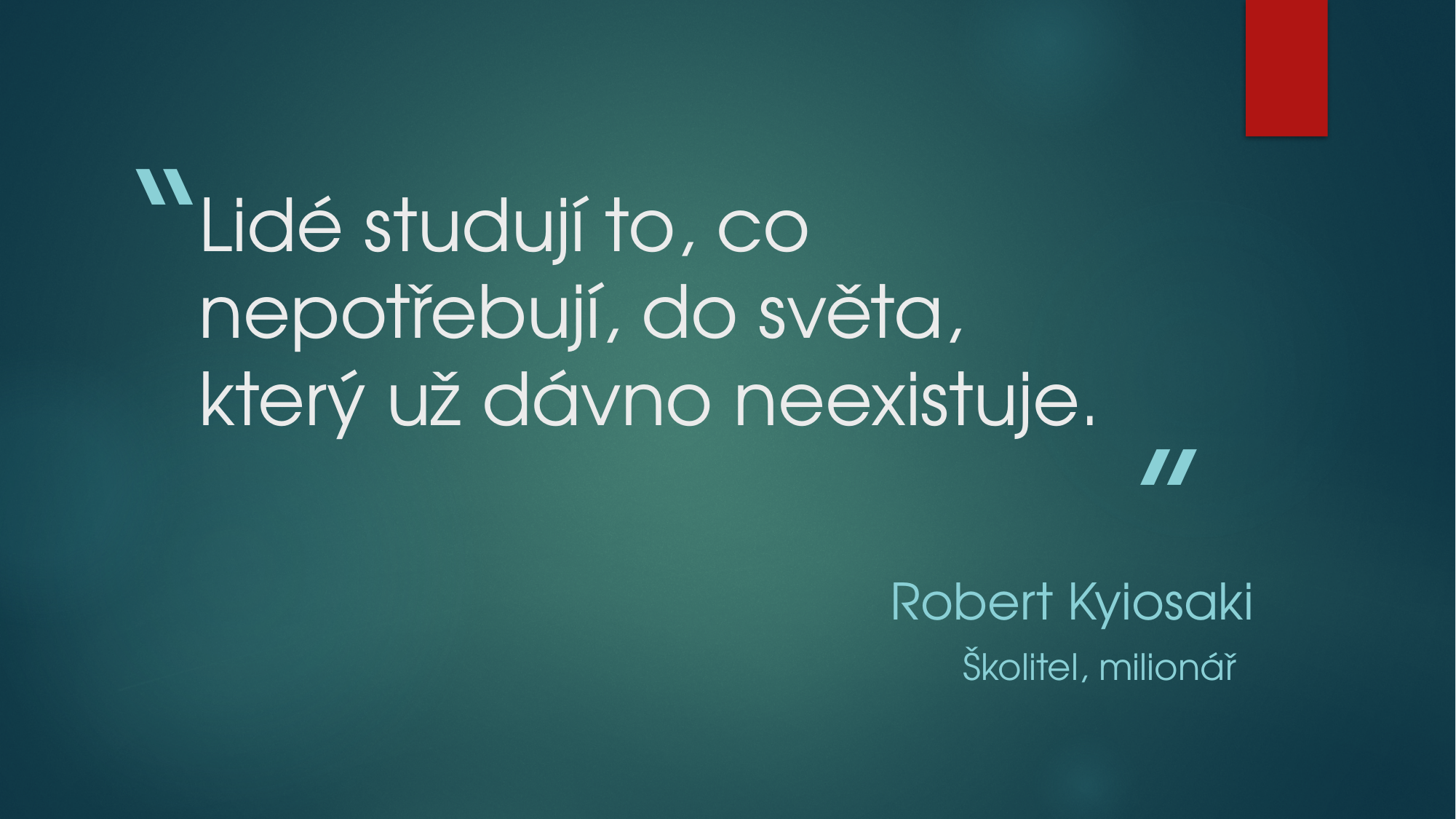

# Lidé studují to, co nepotřebují, do světa, který už dávno neexistuje.
Robert Kyiosaki
Školitel, milionář